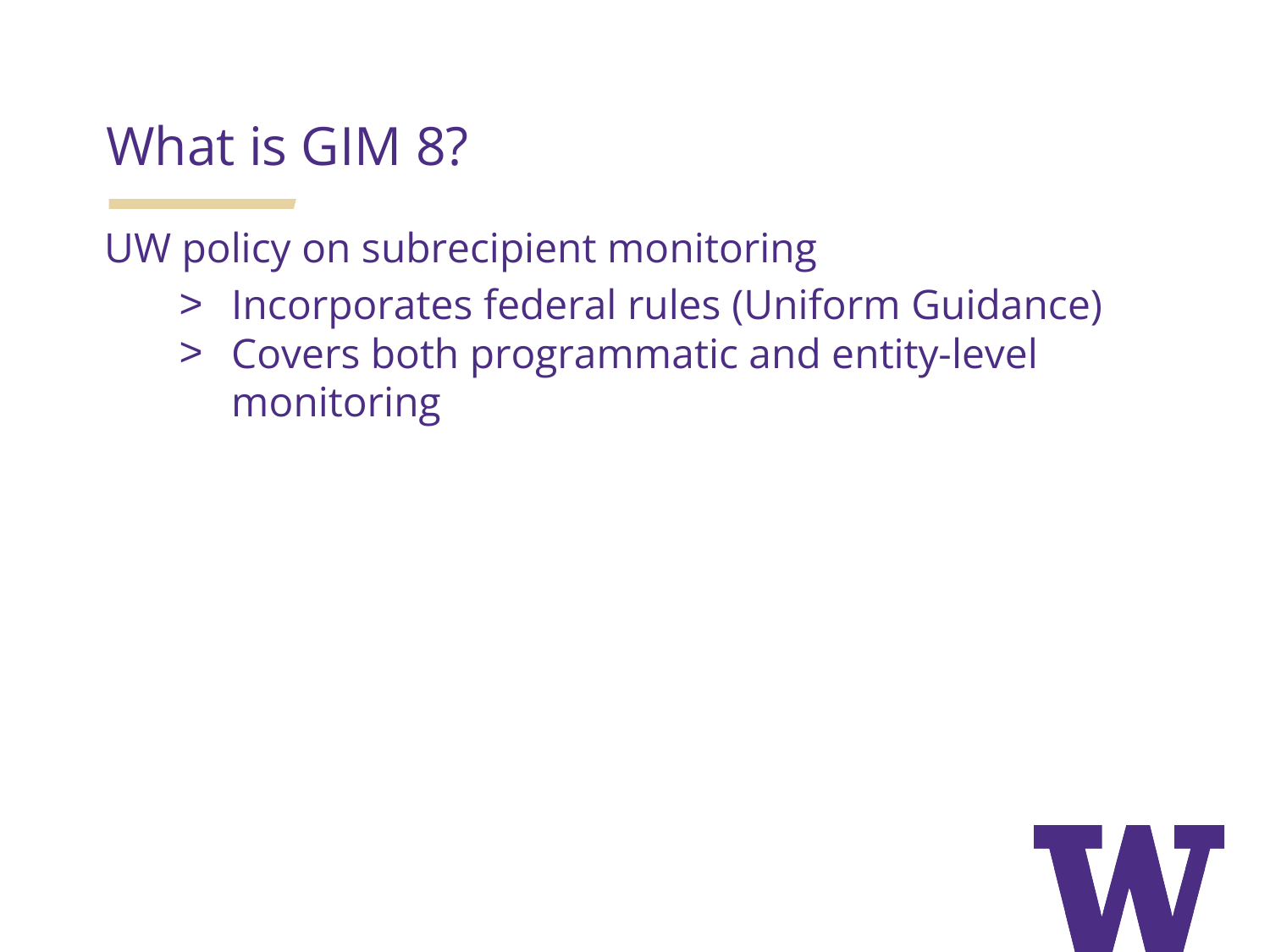

What is GIM 8?
UW policy on subrecipient monitoring
Incorporates federal rules (Uniform Guidance)
Covers both programmatic and entity-level monitoring